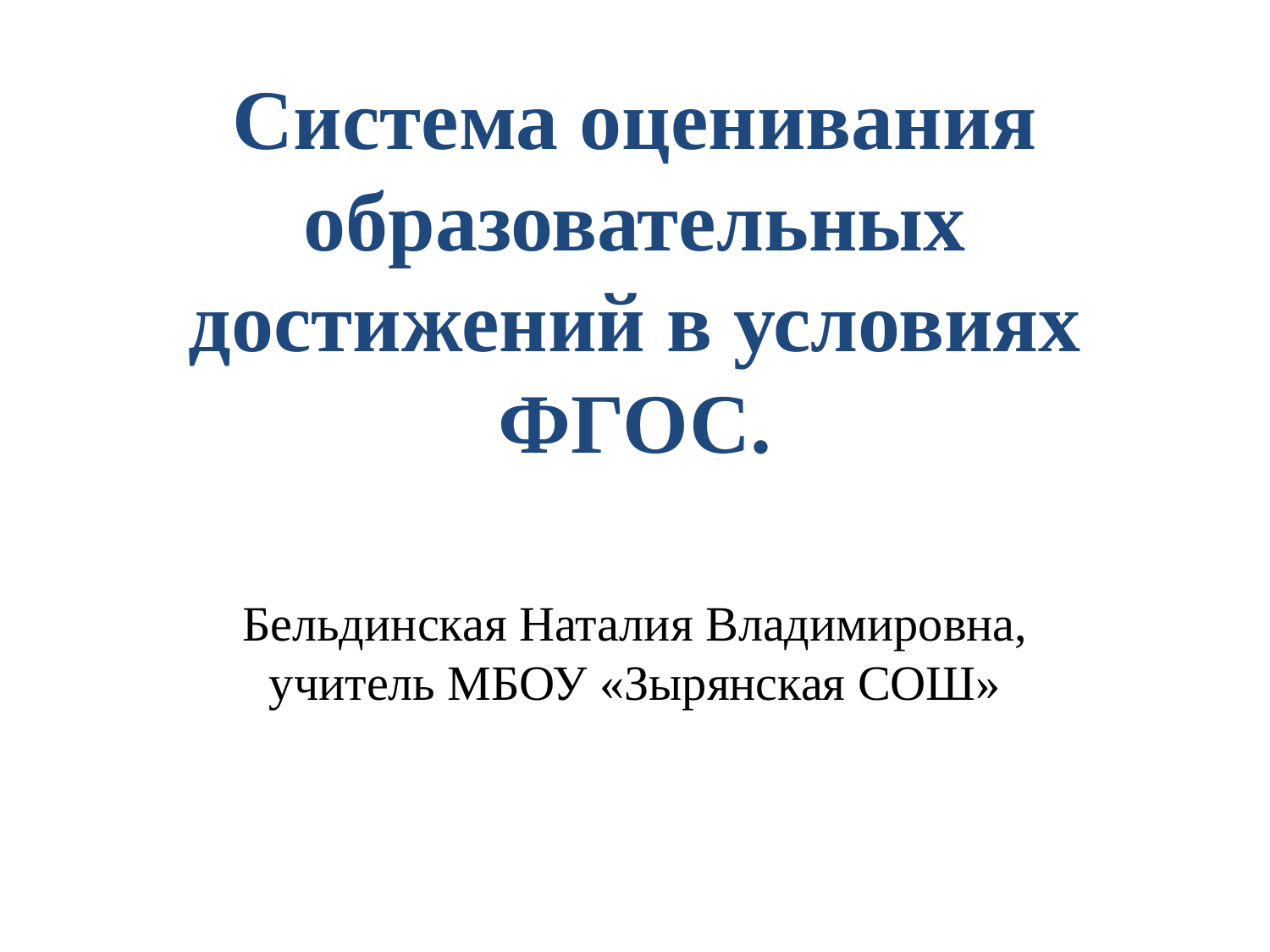

# Система оценивания образовательных достижений в условиях ФГОС.
Бельдинская Наталия Владимировна, учитель МБОУ «Зырянская СОШ»